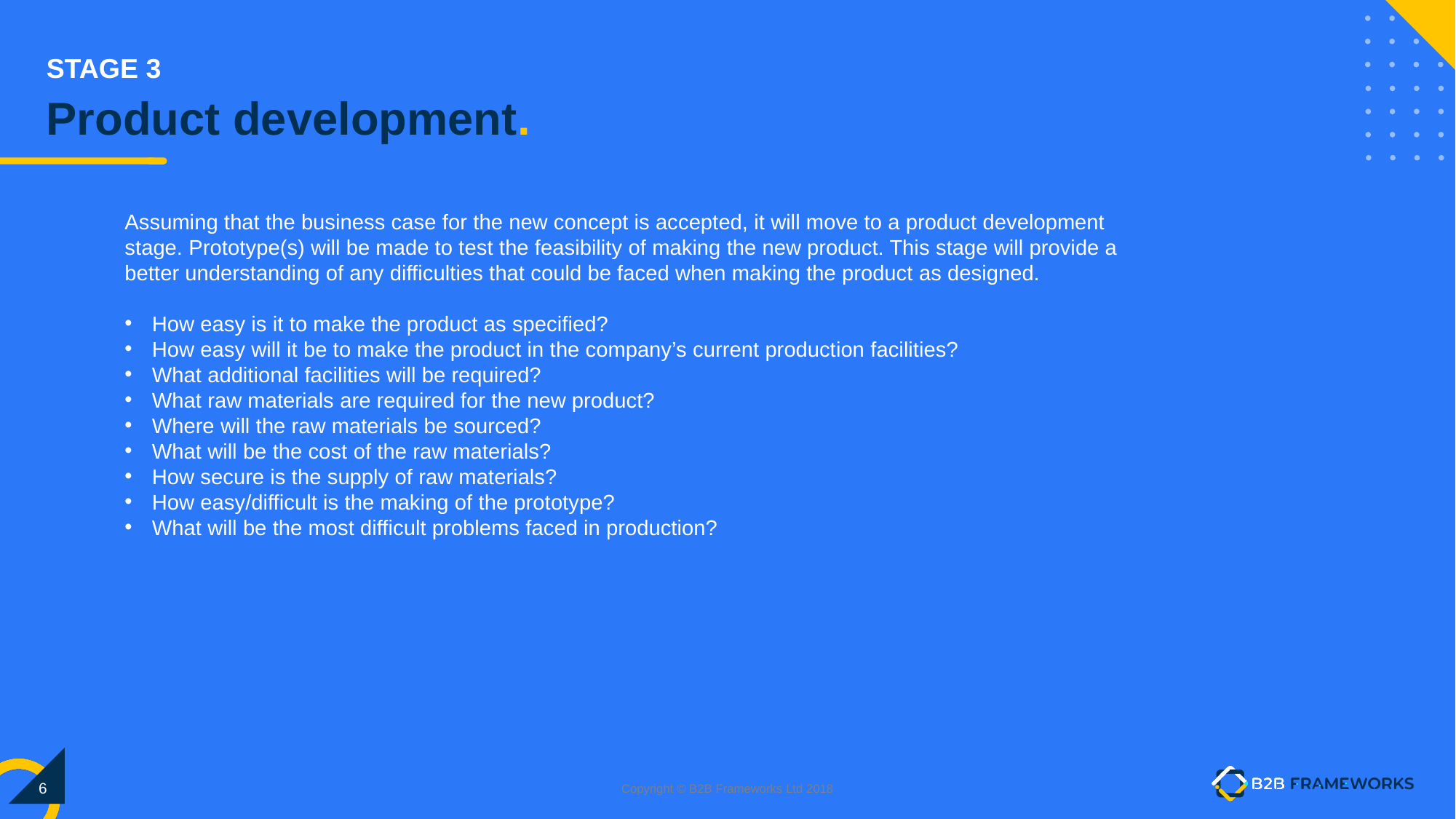

# Product development.
Assuming that the business case for the new concept is accepted, it will move to a product development stage. Prototype(s) will be made to test the feasibility of making the new product. This stage will provide a better understanding of any difficulties that could be faced when making the product as designed.

How easy is it to make the product as specified?
How easy will it be to make the product in the company’s current production facilities?
What additional facilities will be required?
What raw materials are required for the new product?
Where will the raw materials be sourced?
What will be the cost of the raw materials?
How secure is the supply of raw materials?
How easy/difficult is the making of the prototype?
What will be the most difficult problems faced in production?
6
Copyright © B2B Frameworks Ltd 2018